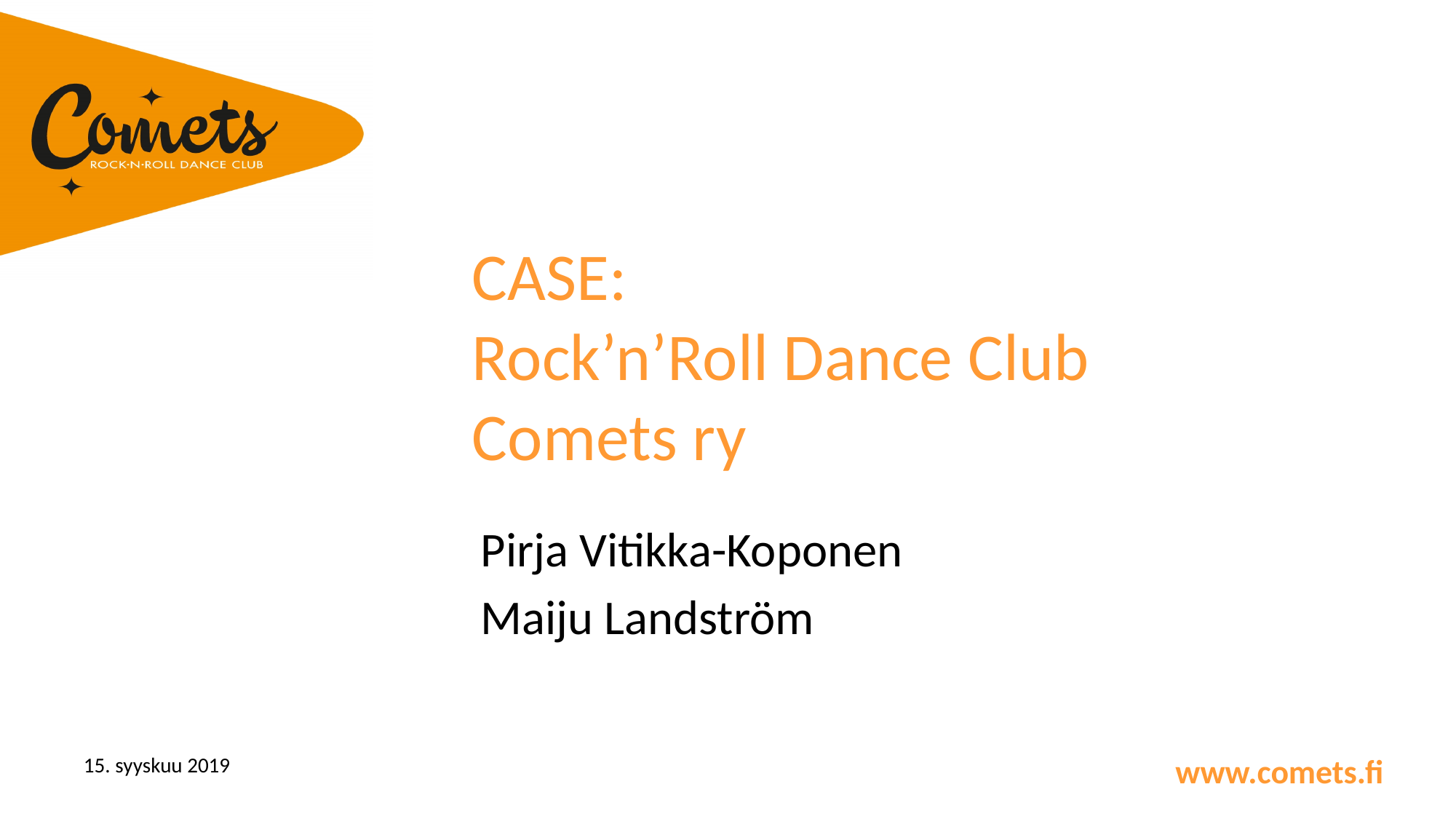

# CASE: Rock’n’Roll Dance Club Comets ry
Pirja Vitikka-Koponen
Maiju Landström
www.comets.fi
15. syyskuu 2019